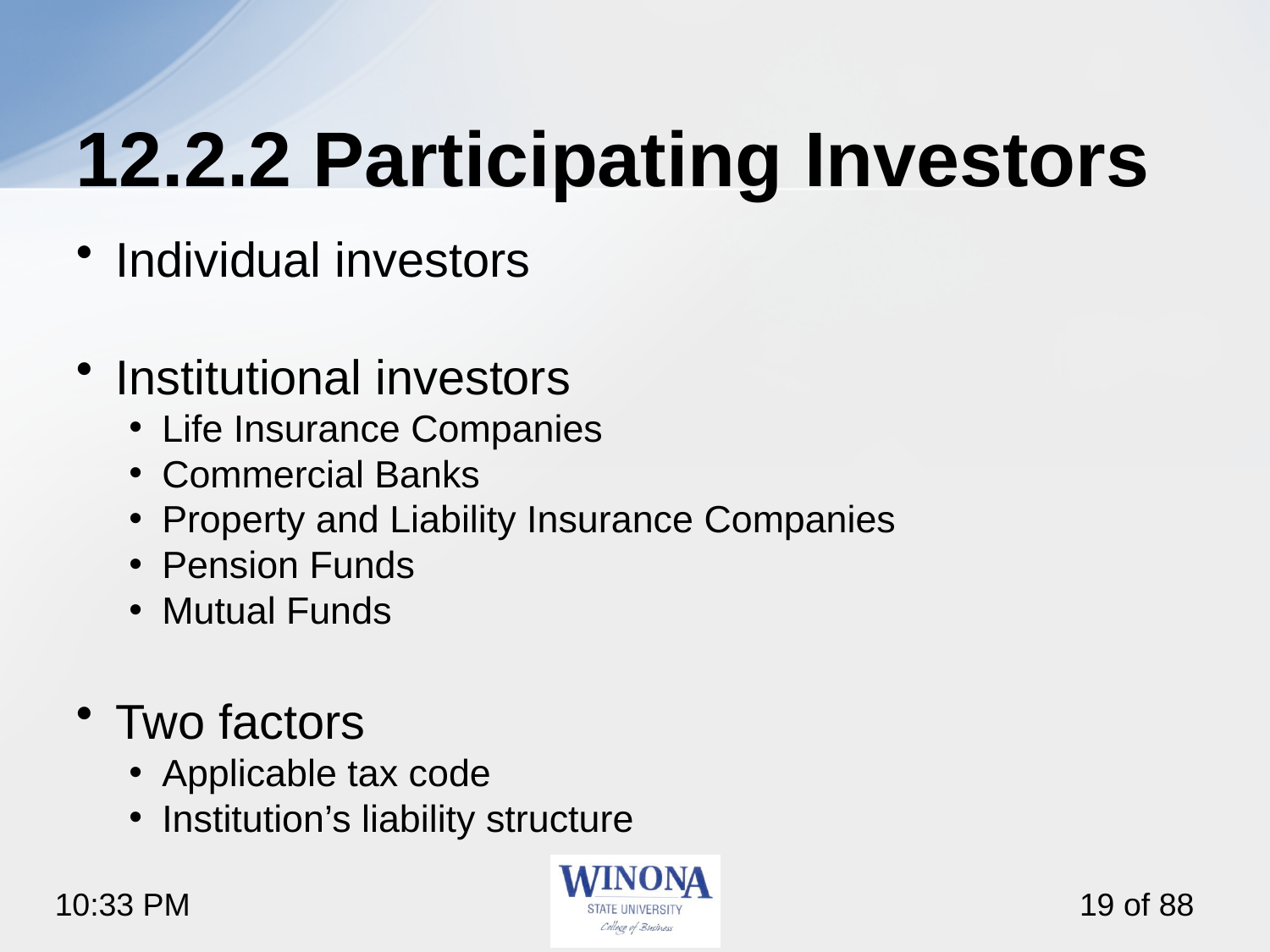

# 12.2.2 Participating Investors
Individual investors

Institutional investors
Life Insurance Companies
Commercial Banks
Property and Liability Insurance Companies
Pension Funds
Mutual Funds

Two factors
Applicable tax code
Institution’s liability structure